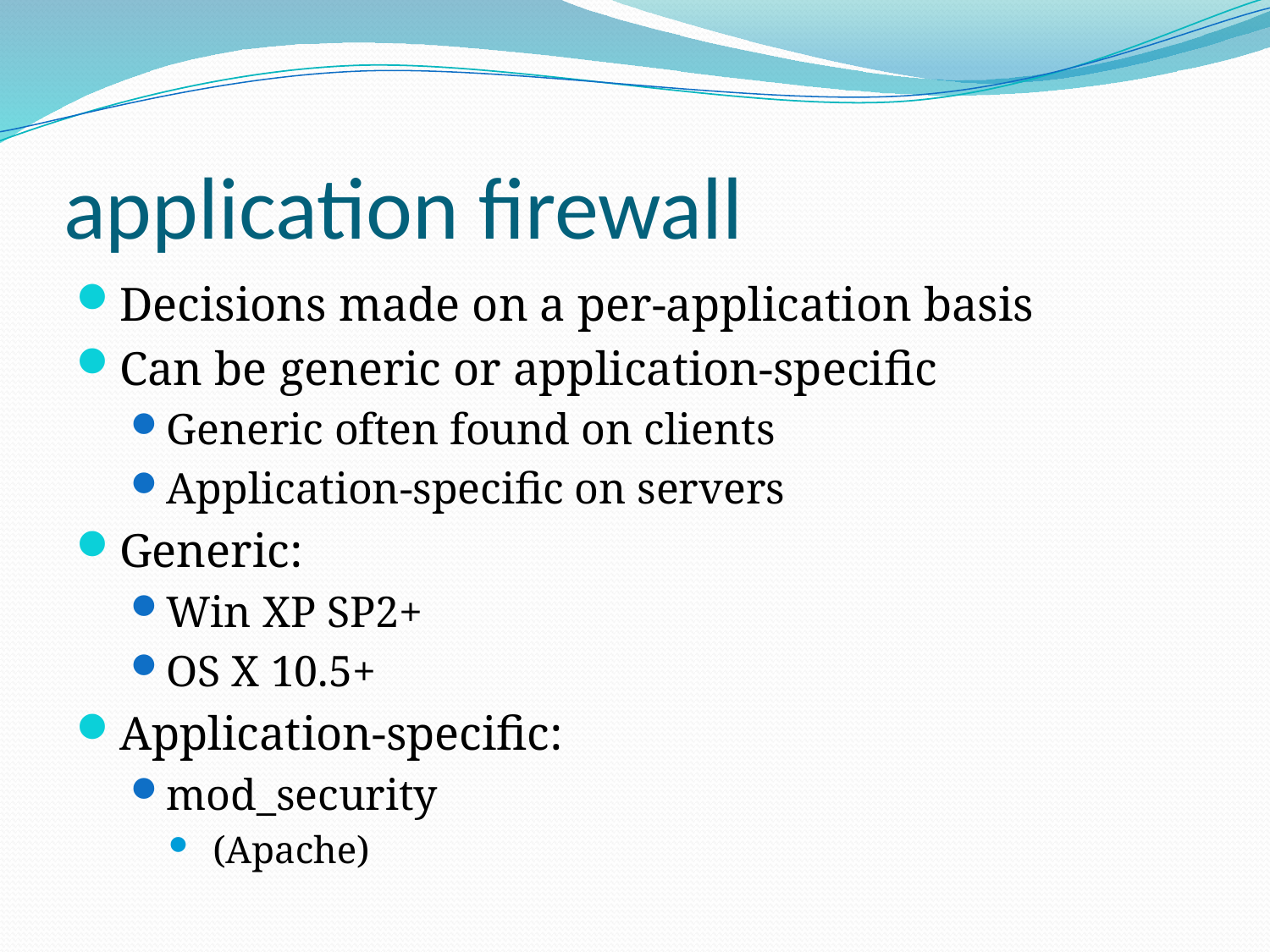

# application firewall
Decisions made on a per-application basis
Can be generic or application-specific
Generic often found on clients
Application-specific on servers
Generic:
Win XP SP2+
OS X 10.5+
Application-specific:
mod_security
 (Apache)